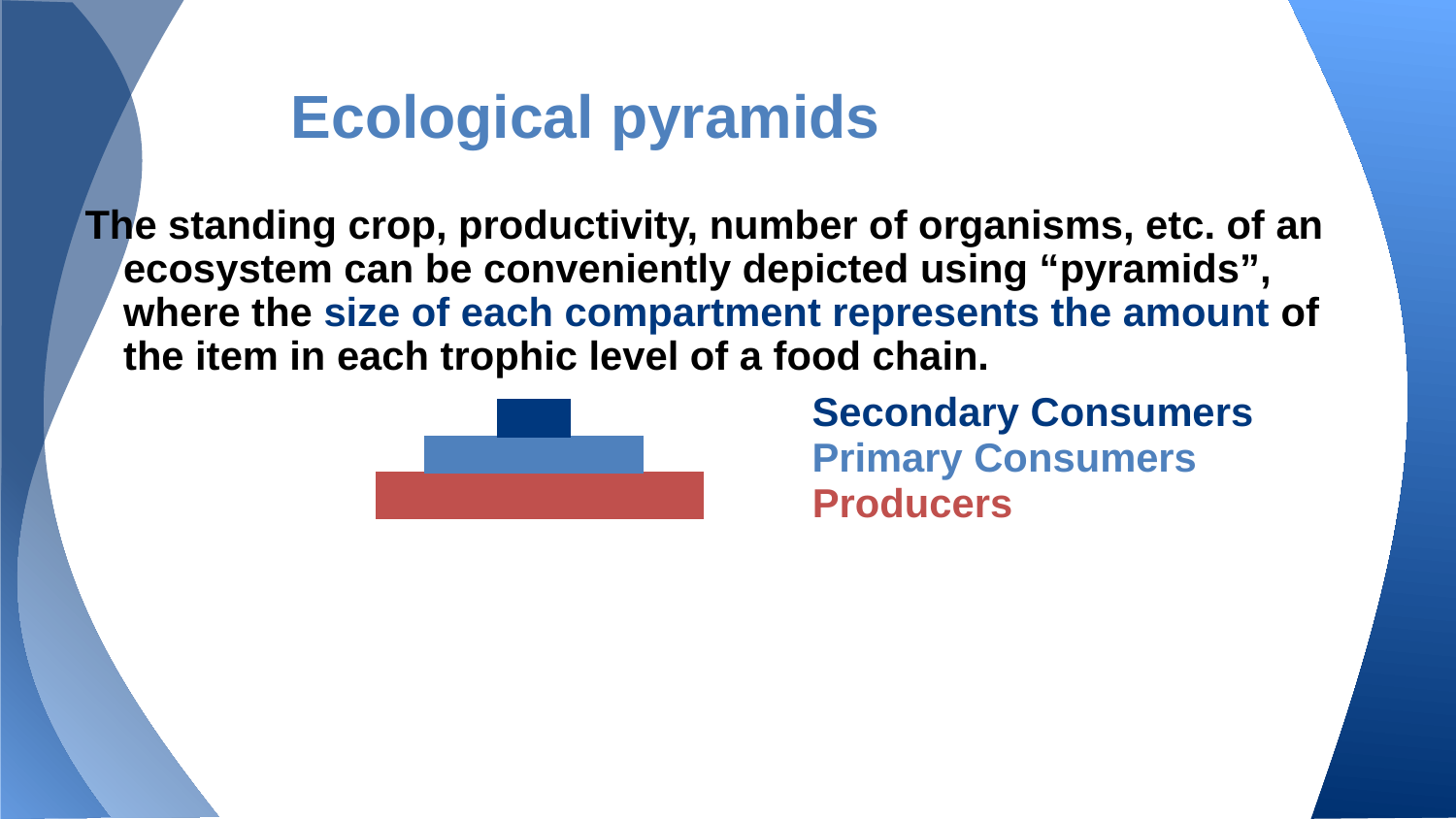

# Ecological pyramids
The standing crop, productivity, number of organisms, etc. of an ecosystem can be conveniently depicted using “pyramids”, where the size of each compartment represents the amount of the item in each trophic level of a food chain.

Secondary Consumers
Primary Consumers
Producers